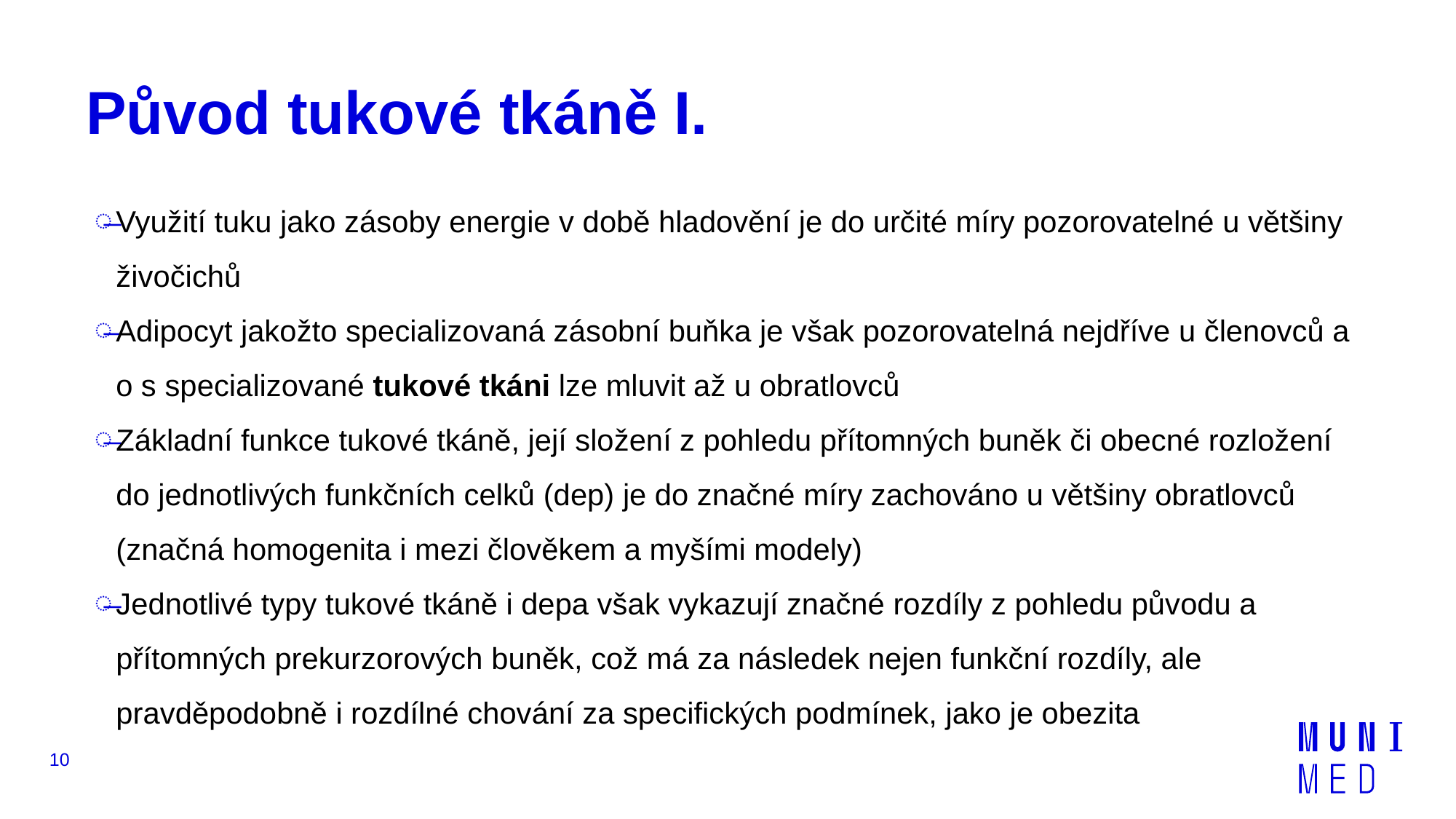

# Původ tukové tkáně I.
Využití tuku jako zásoby energie v době hladovění je do určité míry pozorovatelné u většiny živočichů
Adipocyt jakožto specializovaná zásobní buňka je však pozorovatelná nejdříve u členovců a o s specializované tukové tkáni lze mluvit až u obratlovců
Základní funkce tukové tkáně, její složení z pohledu přítomných buněk či obecné rozložení do jednotlivých funkčních celků (dep) je do značné míry zachováno u většiny obratlovců (značná homogenita i mezi člověkem a myšími modely)
Jednotlivé typy tukové tkáně i depa však vykazují značné rozdíly z pohledu původu a přítomných prekurzorových buněk, což má za následek nejen funkční rozdíly, ale pravděpodobně i rozdílné chování za specifických podmínek, jako je obezita

10